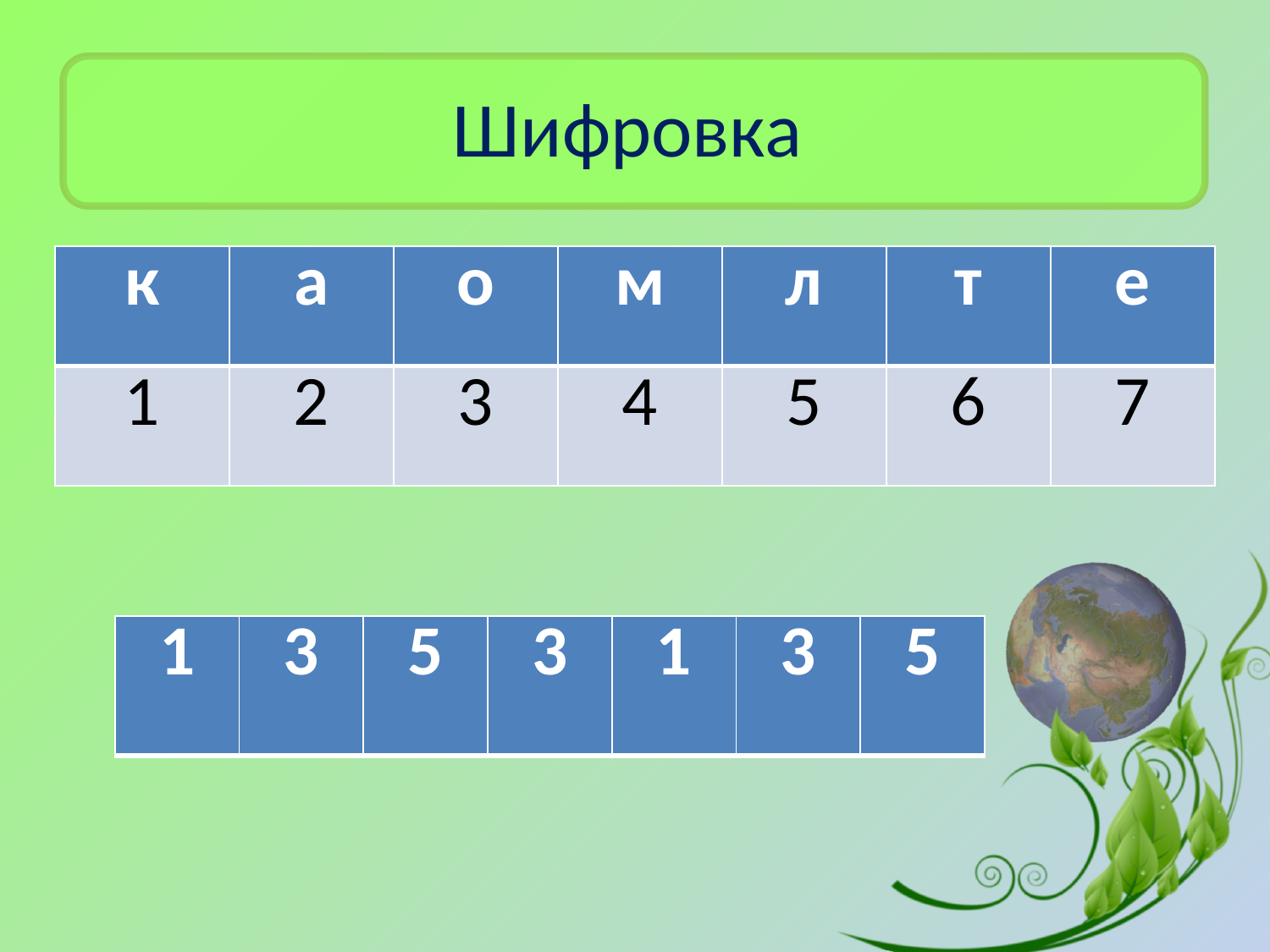

# Шифровка
| к | а | о | м | л | т | е |
| --- | --- | --- | --- | --- | --- | --- |
| 1 | 2 | 3 | 4 | 5 | 6 | 7 |
| 1 | 3 | 5 | 3 | 1 | 3 | 5 |
| --- | --- | --- | --- | --- | --- | --- |